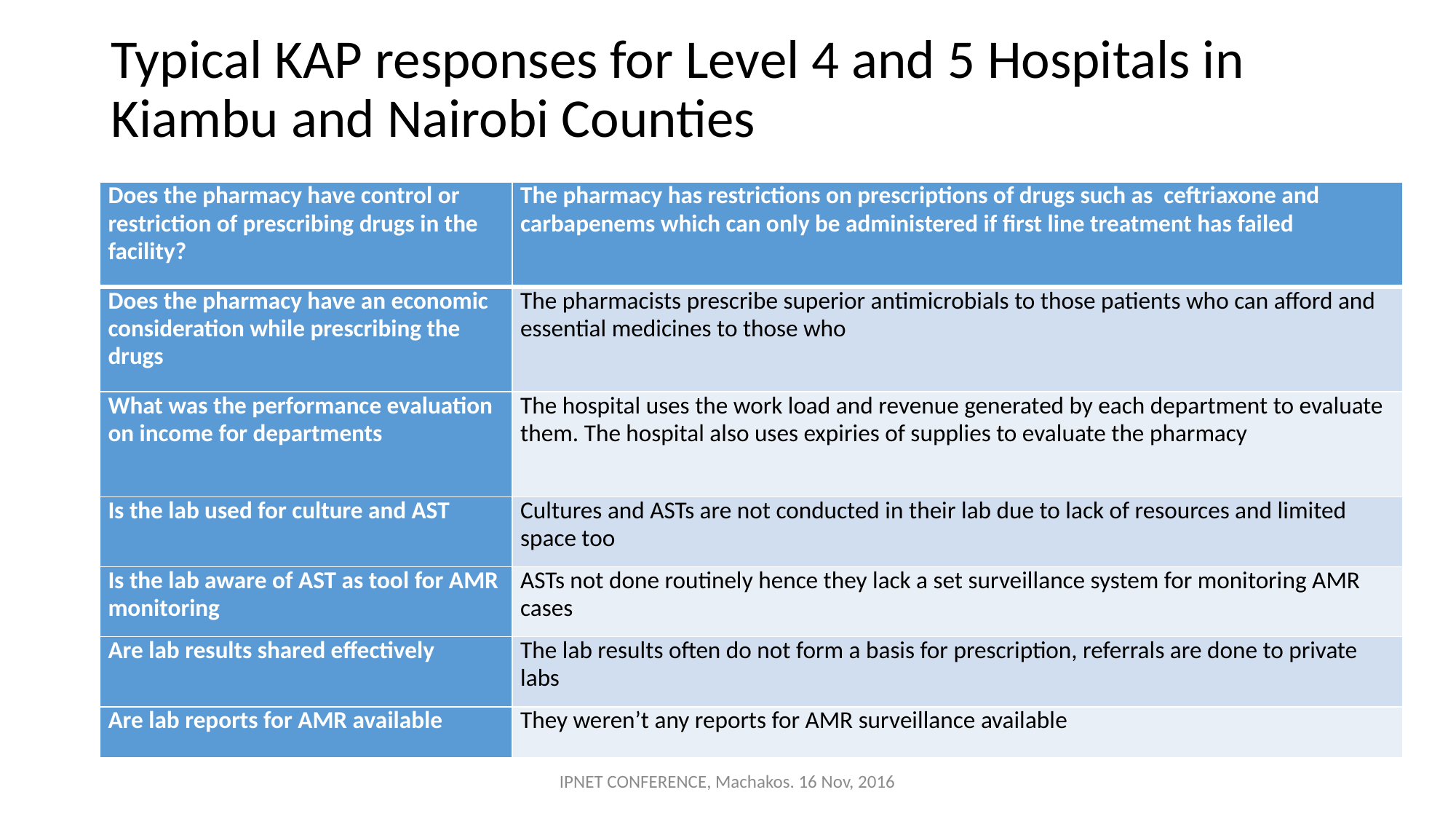

# Typical KAP responses for Level 4 and 5 Hospitals in Kiambu and Nairobi Counties
| Does the pharmacy have control or restriction of prescribing drugs in the facility? | The pharmacy has restrictions on prescriptions of drugs such as ceftriaxone and carbapenems which can only be administered if first line treatment has failed |
| --- | --- |
| Does the pharmacy have an economic consideration while prescribing the drugs | The pharmacists prescribe superior antimicrobials to those patients who can afford and essential medicines to those who |
| What was the performance evaluation on income for departments | The hospital uses the work load and revenue generated by each department to evaluate them. The hospital also uses expiries of supplies to evaluate the pharmacy |
| Is the lab used for culture and AST | Cultures and ASTs are not conducted in their lab due to lack of resources and limited space too |
| Is the lab aware of AST as tool for AMR monitoring | ASTs not done routinely hence they lack a set surveillance system for monitoring AMR cases |
| Are lab results shared effectively | The lab results often do not form a basis for prescription, referrals are done to private labs |
| Are lab reports for AMR available | They weren’t any reports for AMR surveillance available |
IPNET CONFERENCE, Machakos. 16 Nov, 2016